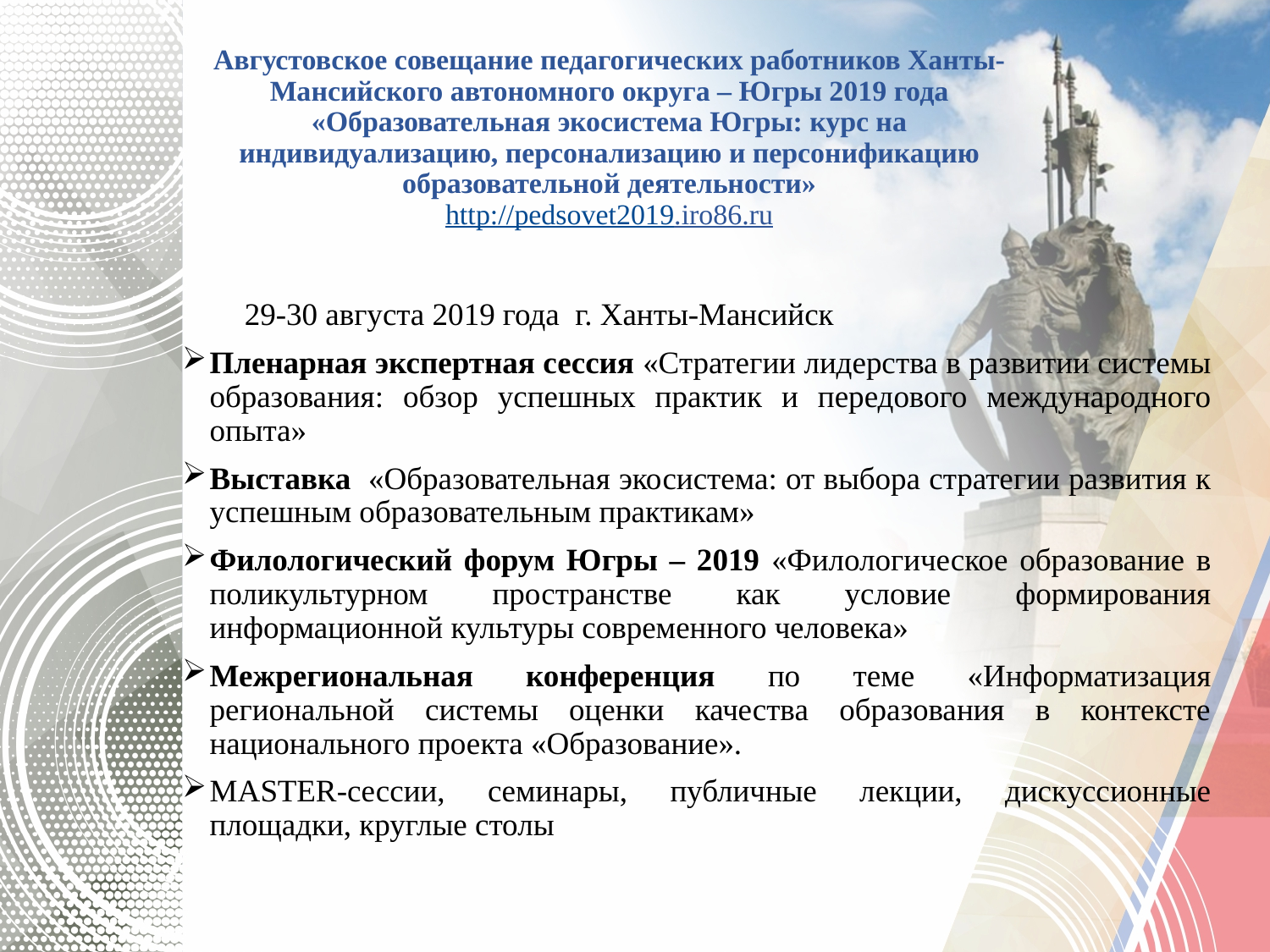

# Августовское совещание педагогических работников Ханты-Мансийского автономного округа – Югры 2019 года «Образовательная экосистема Югры: курс на индивидуализацию, персонализацию и персонификацию образовательной деятельности» http://pedsovet2019.iro86.ru
        29-30 августа 2019 года  г. Ханты-Мансийск
Пленарная экспертная сессия «Стратегии лидерства в развитии системы образования: обзор успешных практик и передового международного опыта»
Выставка  «Образовательная экосистема: от выбора стратегии развития к успешным образовательным практикам»
Филологический форум Югры – 2019 «Филологическое образование в поликультурном пространстве как условие формирования информационной культуры современного человека»
Межрегиональная конференция по теме «Информатизация региональной системы оценки качества образования в контексте национального проекта «Образование».
MASTER-сессии, семинары, публичные лекции, дискуссионные площадки, круглые столы